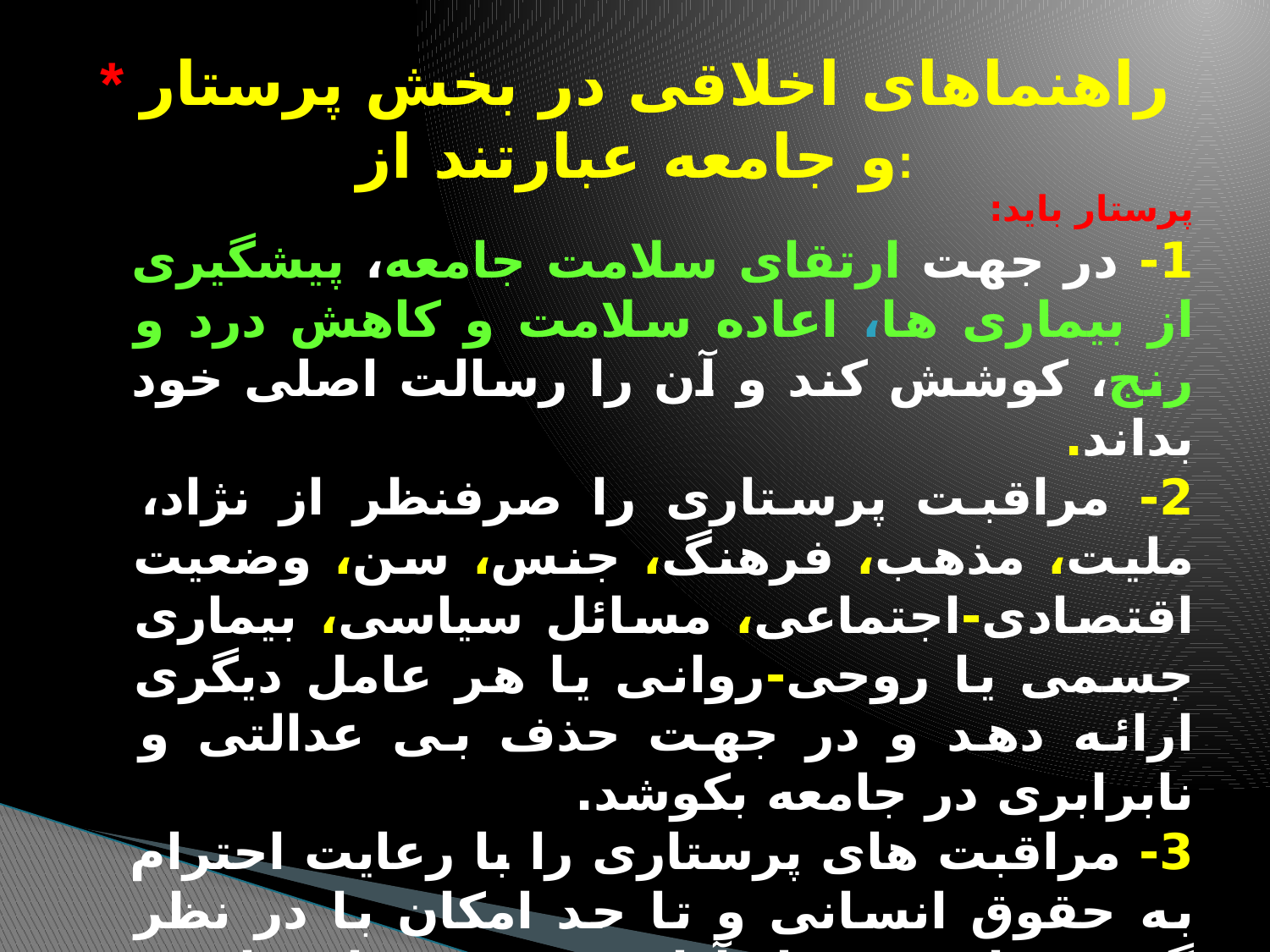

# * راهنماهای اخلاقی در بخش پرستار و جامعه عبارتند از:
پرستار باید:
1- در جهت ارتقای سلامت جامعه، پیشگیری از بیماری ها، اعاده سلامت و کاهش درد و رنج، کوشش کند و آن را رسالت اصلی خود بداند.
2- مراقبت پرستاری را صرفنظر از نژاد، ملیت، مذهب، فرهنگ، جنس، سن، وضعیت اقتصادی-اجتماعی، مسائل سیاسی، بیماری جسمی یا روحی-روانی یا هر عامل دیگری ارائه دهد و در جهت حذف بی عدالتی و نابرابری در جامعه بکوشد.
3- مراقبت های پرستاری را با رعایت احترام به حقوق انسانی و تا حد امكان با در نظر گرفتن ارزش ها، آداب و رسوم اجتماعی، فرهنگی و اعتقادات دینی مددجو/بیمار ارائه دهد.